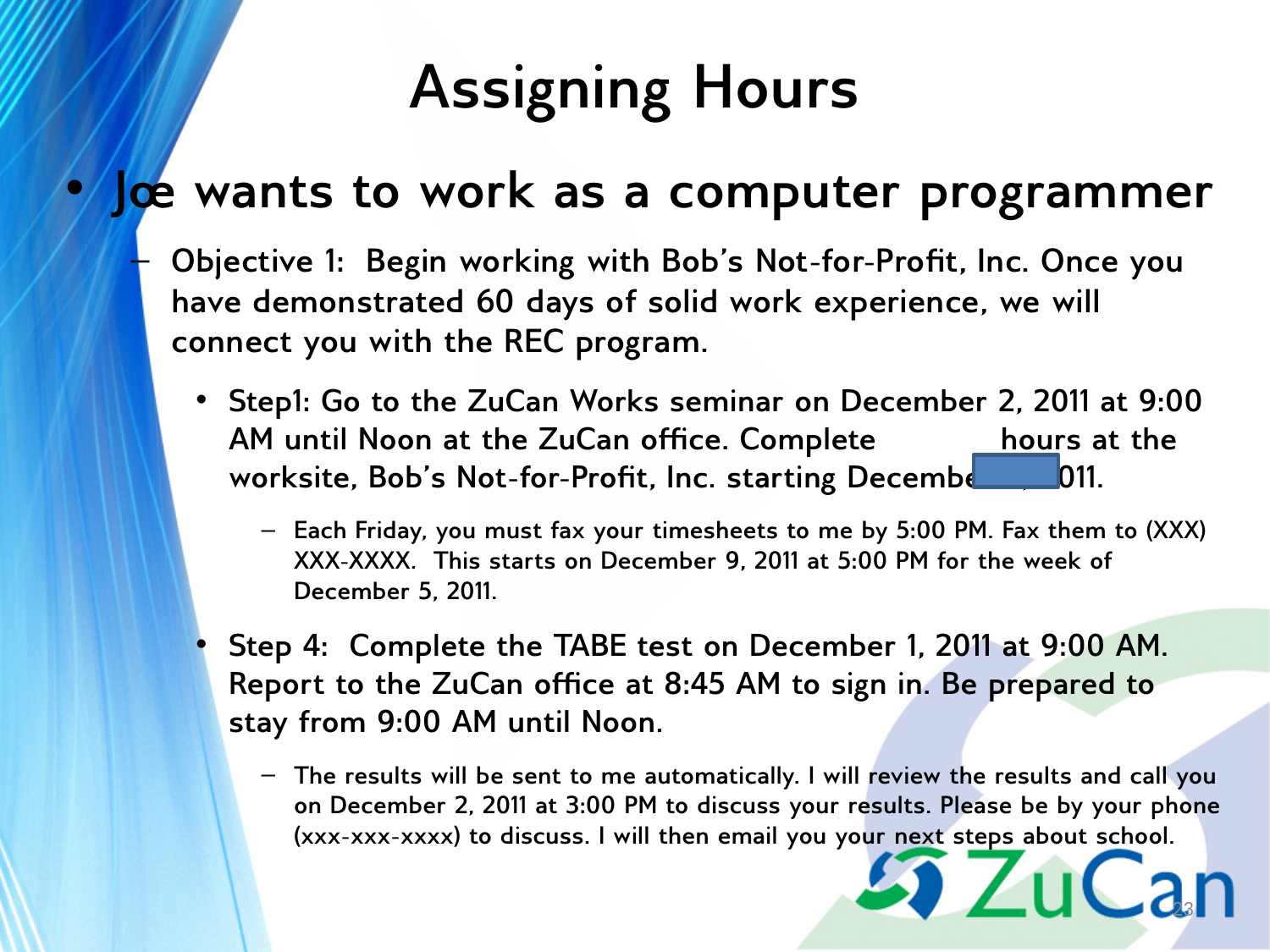

# Assigning Hours
Joe wants to work as a computer programmer
Objective 1:  Begin working with Bob’s Not-for-Profit, Inc. Once you have demonstrated 60 days of solid work experience, we will connect you with the REC program.
Step1: Go to the ZuCan Works seminar on December 2, 2011 at 9:00 AM until Noon at the ZuCan office. Complete            hours at the worksite, Bob’s Not-for-Profit, Inc. starting December 5, 2011.
Each Friday, you must fax your timesheets to me by 5:00 PM. Fax them to (XXX) XXX-XXXX.  This starts on December 9, 2011 at 5:00 PM for the week of December 5, 2011.
Step 4:  Complete the TABE test on December 1, 2011 at 9:00 AM. Report to the ZuCan office at 8:45 AM to sign in. Be prepared to stay from 9:00 AM until Noon.
The results will be sent to me automatically. I will review the results and call you on December 2, 2011 at 3:00 PM to discuss your results. Please be by your phone (xxx-xxx-xxxx) to discuss. I will then email you your next steps about school.

23